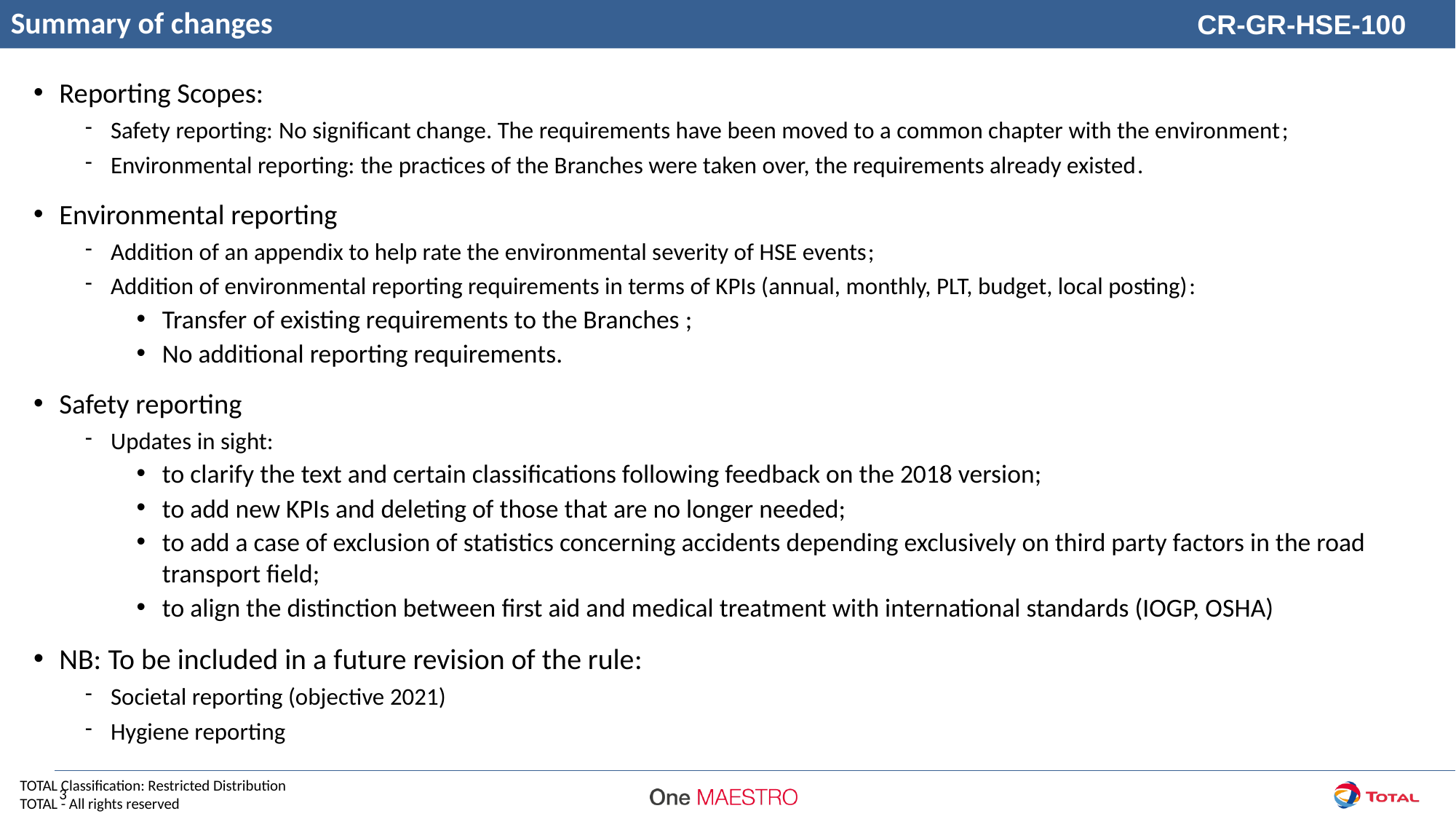

Summary of changes
CR-GR-HSE-100
Reporting Scopes:
Safety reporting: No significant change. The requirements have been moved to a common chapter with the environment;
Environmental reporting: the practices of the Branches were taken over, the requirements already existed.
Environmental reporting
Addition of an appendix to help rate the environmental severity of HSE events;
Addition of environmental reporting requirements in terms of KPIs (annual, monthly, PLT, budget, local posting):
Transfer of existing requirements to the Branches ;
No additional reporting requirements.
Safety reporting
Updates in sight:
to clarify the text and certain classifications following feedback on the 2018 version;
to add new KPIs and deleting of those that are no longer needed;
to add a case of exclusion of statistics concerning accidents depending exclusively on third party factors in the road transport field;
to align the distinction between first aid and medical treatment with international standards (IOGP, OSHA)
NB: To be included in a future revision of the rule:
Societal reporting (objective 2021)
Hygiene reporting